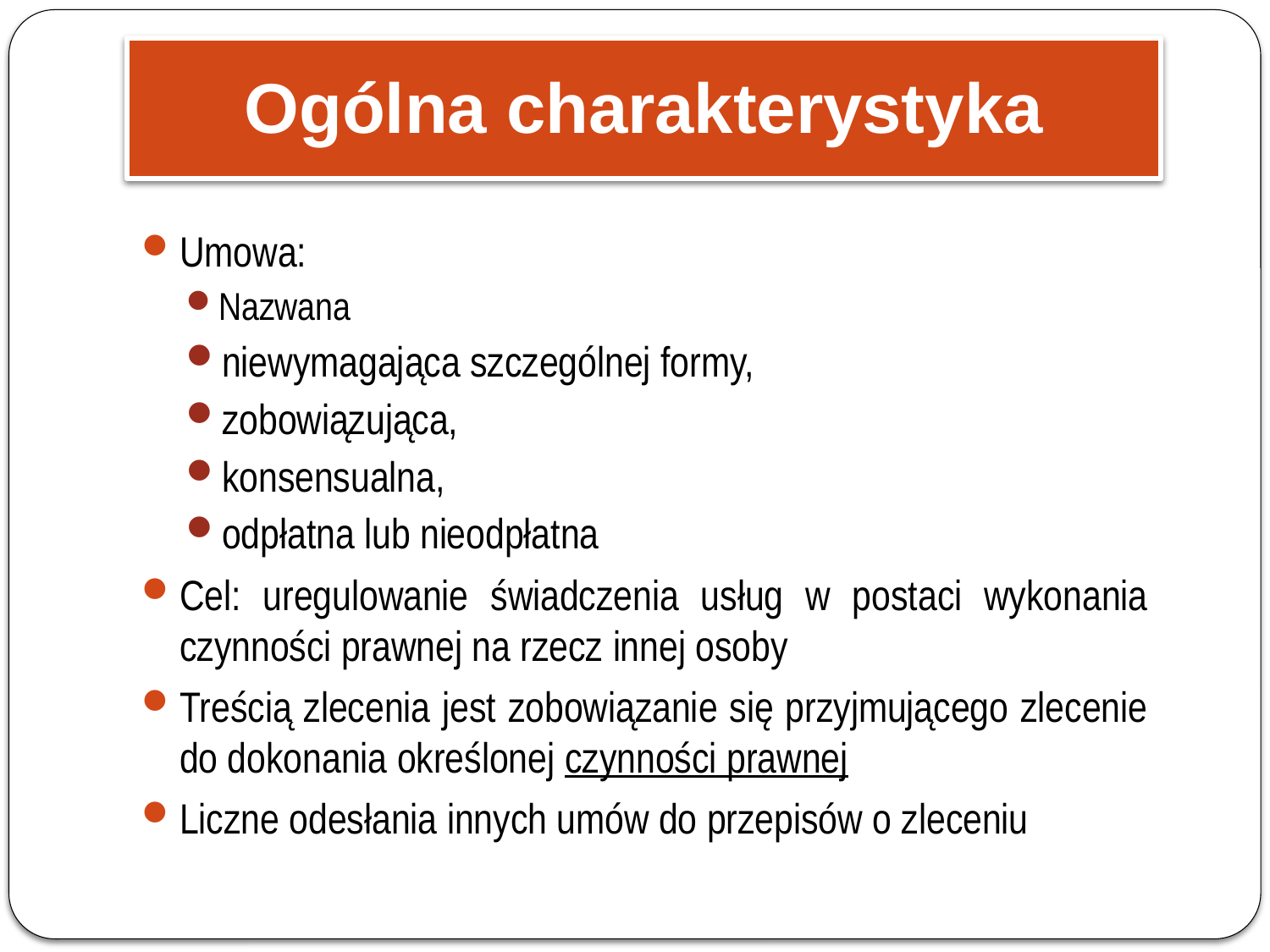

Ogólna charakterystyka
Umowa:
Nazwana
niewymagająca szczególnej formy,
zobowiązująca,
konsensualna,
odpłatna lub nieodpłatna
Cel: uregulowanie świadczenia usług w postaci wykonania czynności prawnej na rzecz innej osoby
Treścią zlecenia jest zobowiązanie się przyjmującego zlecenie do dokonania określonej czynności prawnej
Liczne odesłania innych umów do przepisów o zleceniu